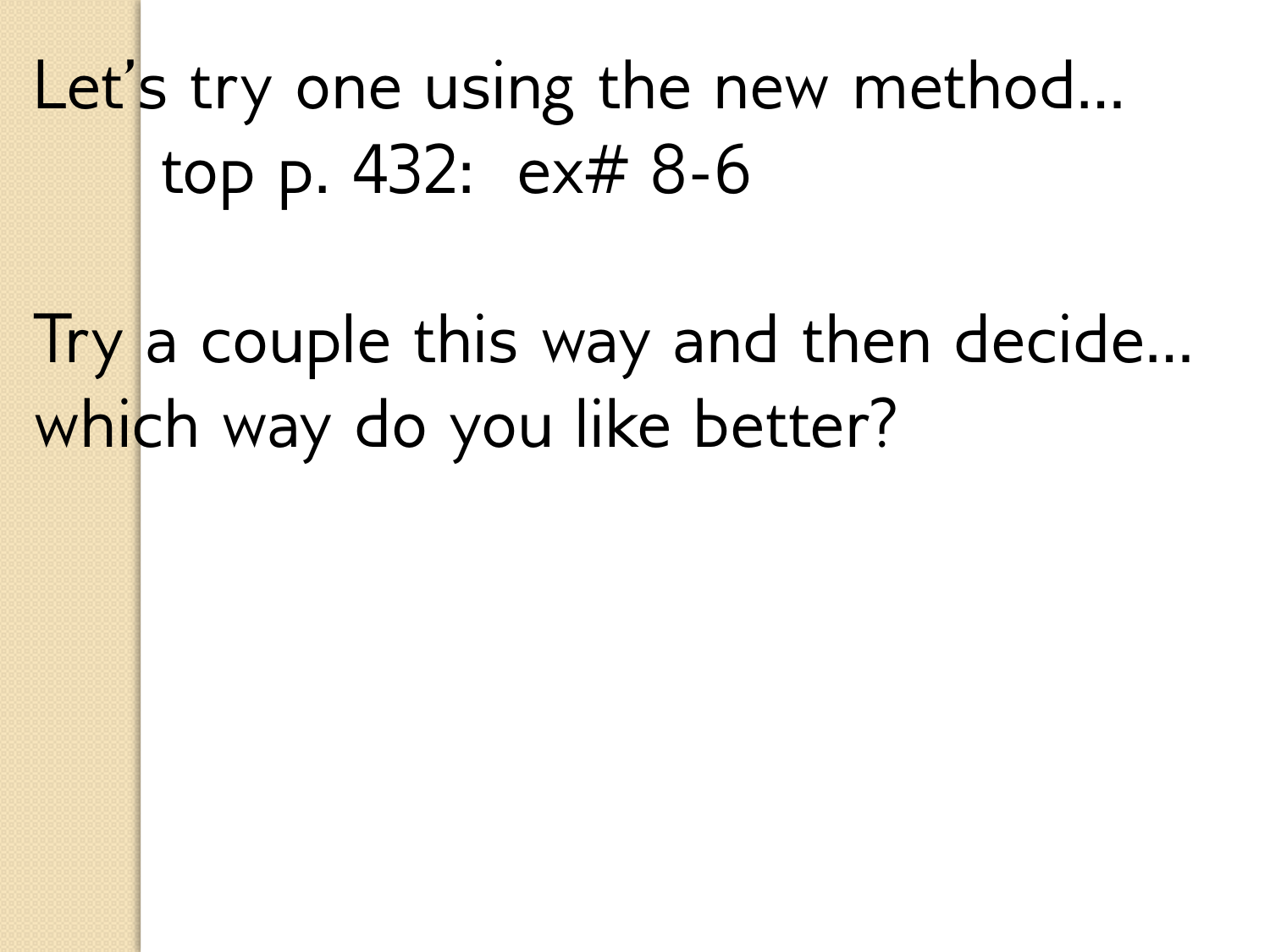

Let’s try one using the new method…
	top p. 432:  ex# 8-6

Try a couple this way and then decide…which way do you like better?